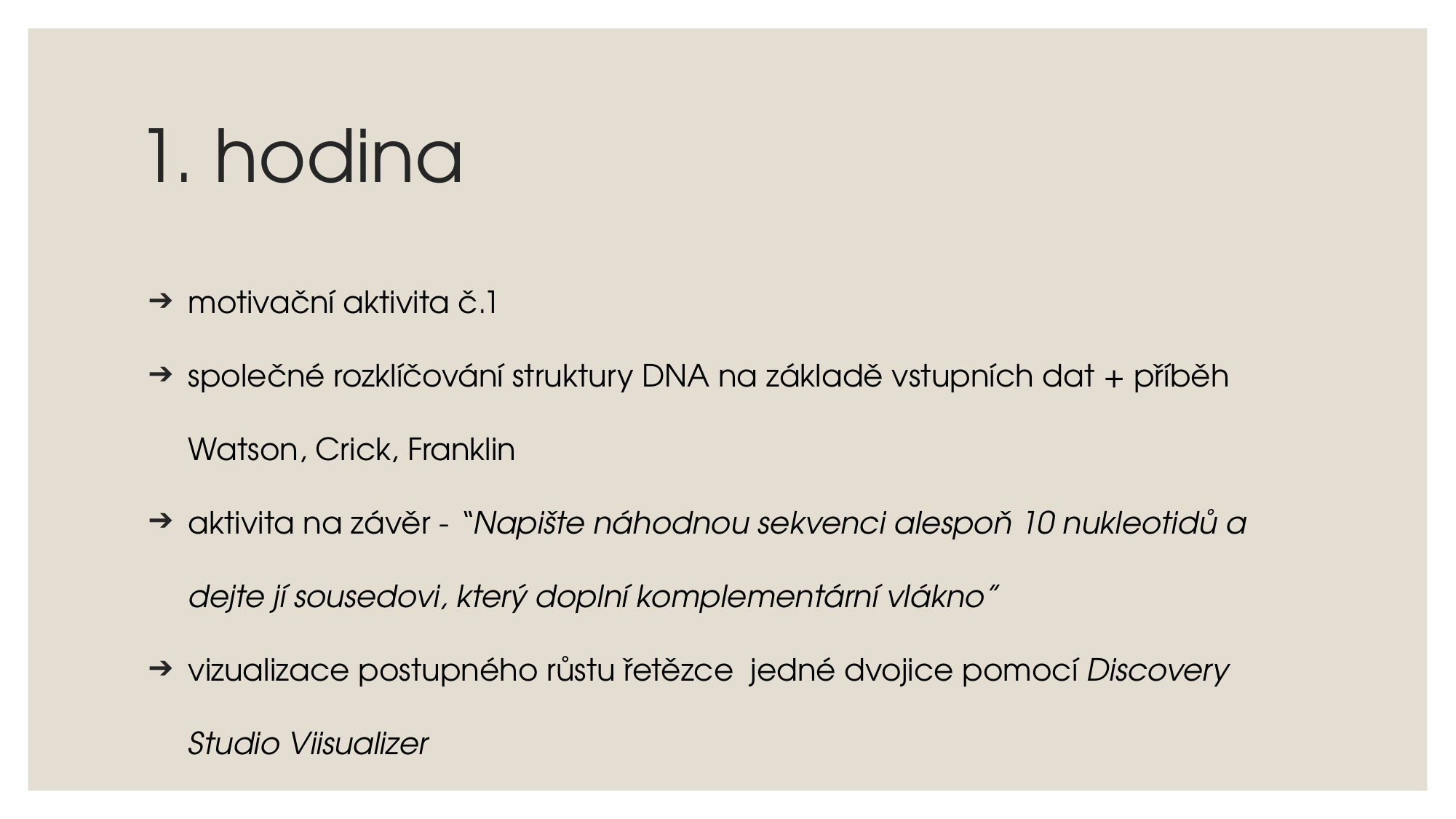

# 1. hodina
motivační aktivita č.1
společné rozklíčování struktury DNA na základě vstupních dat + příběh Watson, Crick, Franklin
aktivita na závěr - “Napište náhodnou sekvenci alespoň 10 nukleotidů a dejte jí sousedovi, který doplní komplementární vlákno”
vizualizace postupného růstu řetězce  jedné dvojice pomocí Discovery Studio Viisualizer